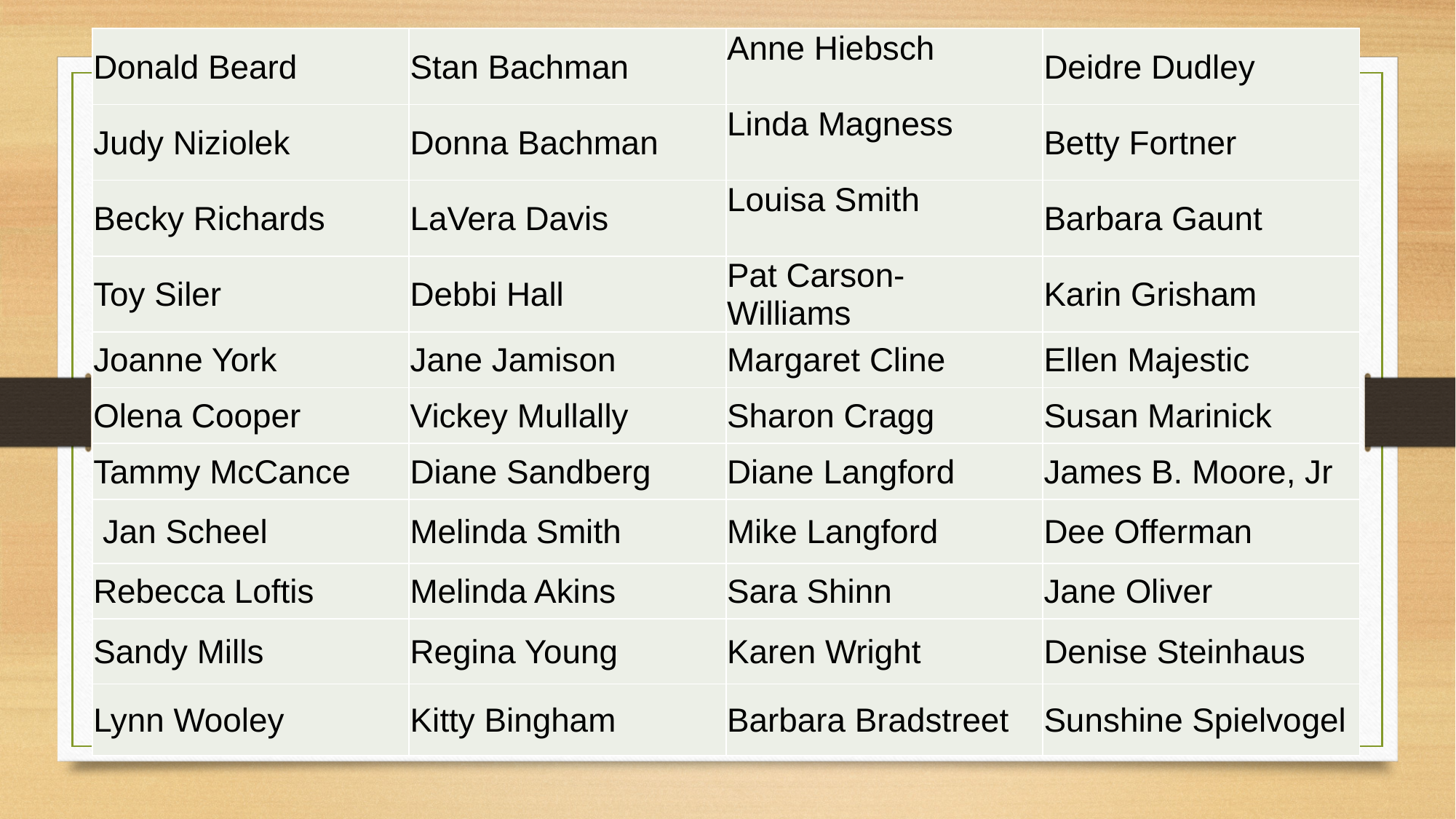

| Donald Beard | Stan Bachman | Anne Hiebsch | Deidre Dudley |
| --- | --- | --- | --- |
| Judy Niziolek | Donna Bachman | Linda Magness | Betty Fortner |
| Becky Richards | LaVera Davis | Louisa Smith | Barbara Gaunt |
| Toy Siler | Debbi Hall | Pat Carson-Williams | Karin Grisham |
| Joanne York | Jane Jamison | Margaret Cline | Ellen Majestic |
| Olena Cooper | Vickey Mullally | Sharon Cragg | Susan Marinick |
| Tammy McCance | Diane Sandberg | Diane Langford | James B. Moore, Jr |
| Jan Scheel | Melinda Smith | Mike Langford | Dee Offerman |
| Rebecca Loftis | Melinda Akins | Sara Shinn | Jane Oliver |
| Sandy Mills | Regina Young | Karen Wright | Denise Steinhaus |
| Lynn Wooley | Kitty Bingham | Barbara Bradstreet | Sunshine Spielvogel |